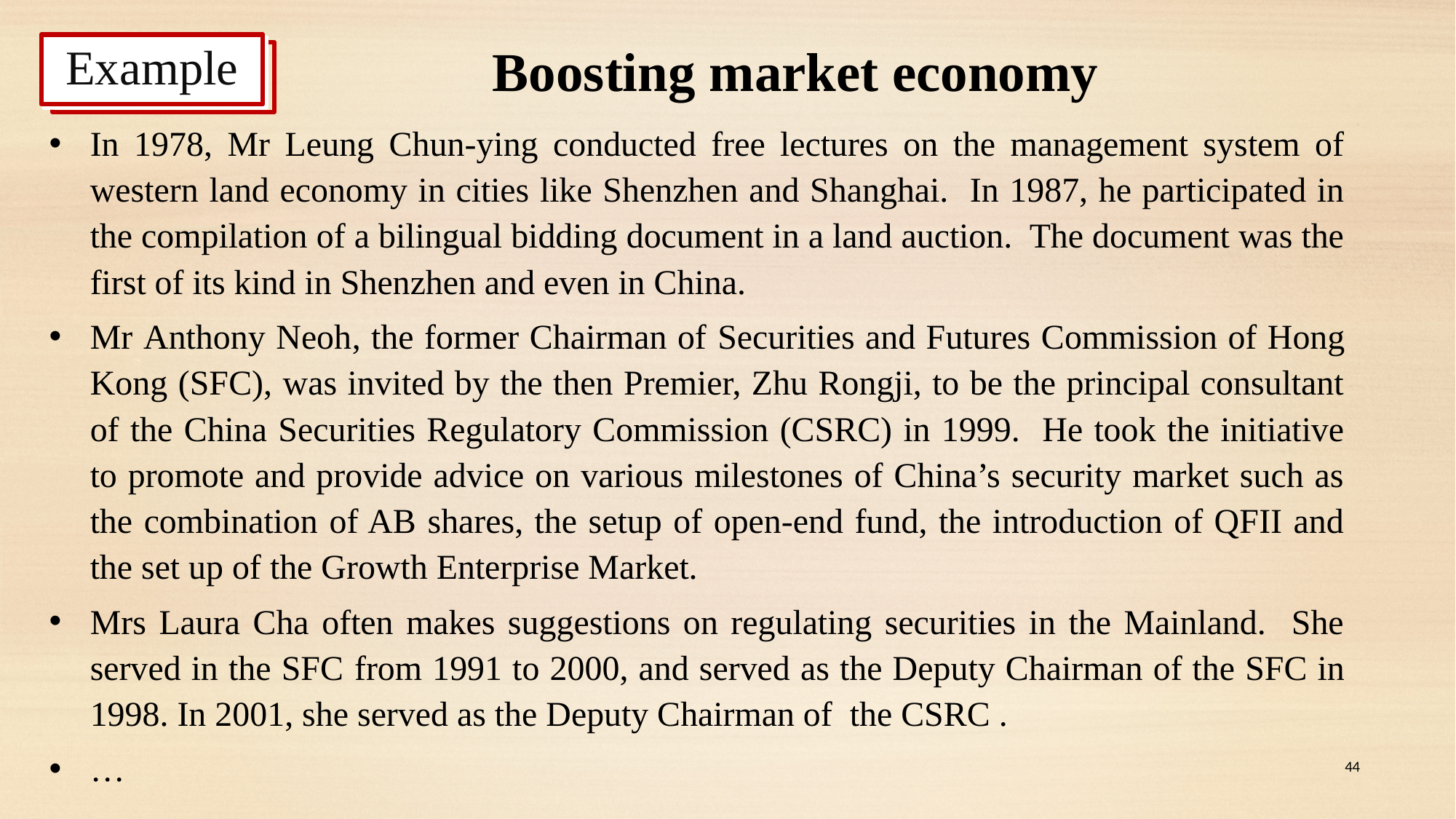

Boosting market economy
Example

In 1978, Mr Leung Chun-ying conducted free lectures on the management system of western land economy in cities like Shenzhen and Shanghai.  In 1987, he participated in the compilation of a bilingual bidding document in a land auction.  The document was the first of its kind in Shenzhen and even in China.
Mr Anthony Neoh, the former Chairman of Securities and Futures Commission of Hong Kong (SFC), was invited by the then Premier, Zhu Rongji, to be the principal consultant of the China Securities Regulatory Commission (CSRC) in 1999.  He took the initiative to promote and provide advice on various milestones of China’s security market such as the combination of AB shares, the setup of open-end fund, the introduction of QFII and the set up of the Growth Enterprise Market.
Mrs Laura Cha often makes suggestions on regulating securities in the Mainland.  She served in the SFC from 1991 to 2000, and served as the Deputy Chairman of the SFC in 1998. In 2001, she served as the Deputy Chairman of  the CSRC .
…
44